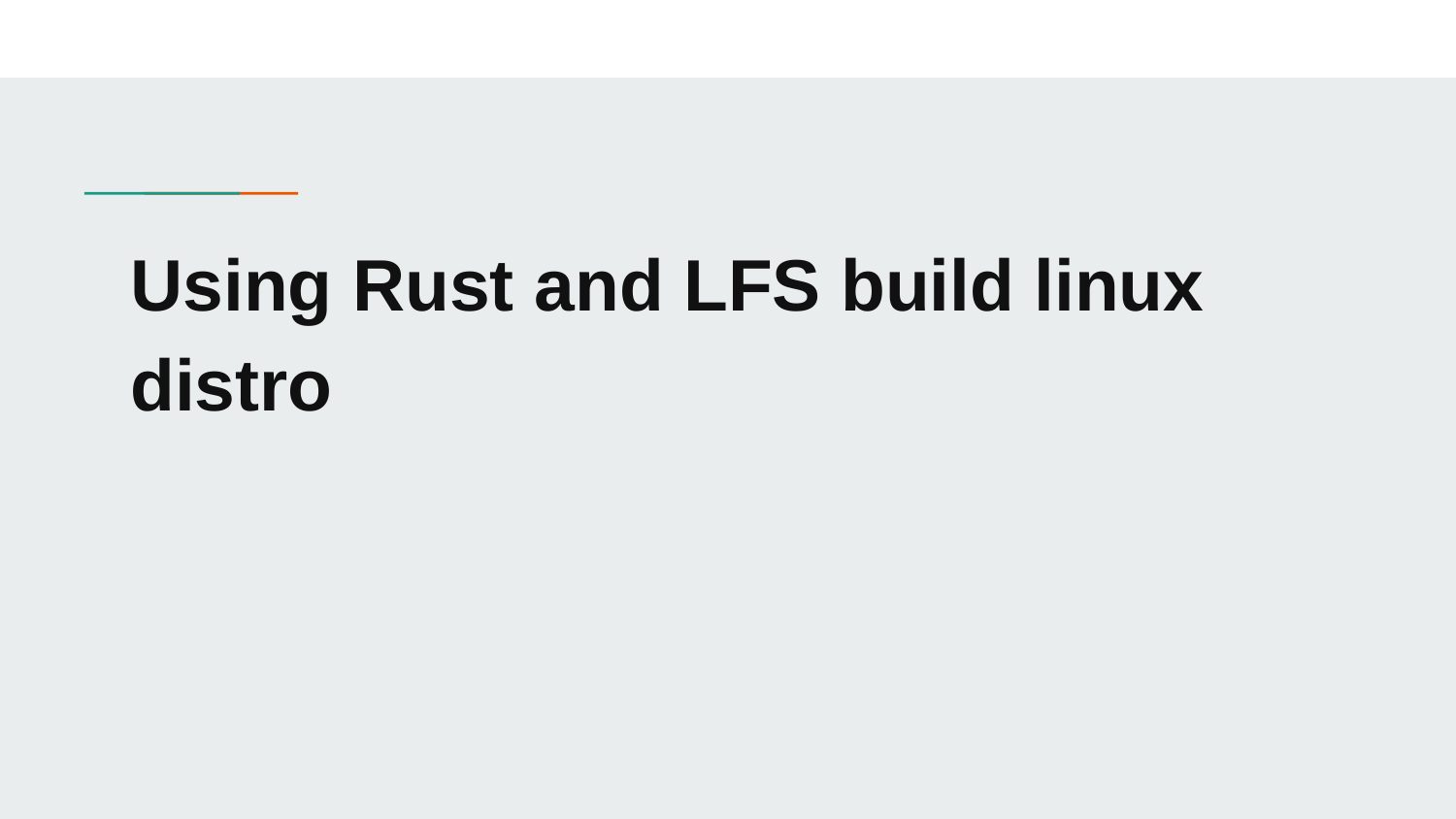

# Using Rust and LFS build linux distro